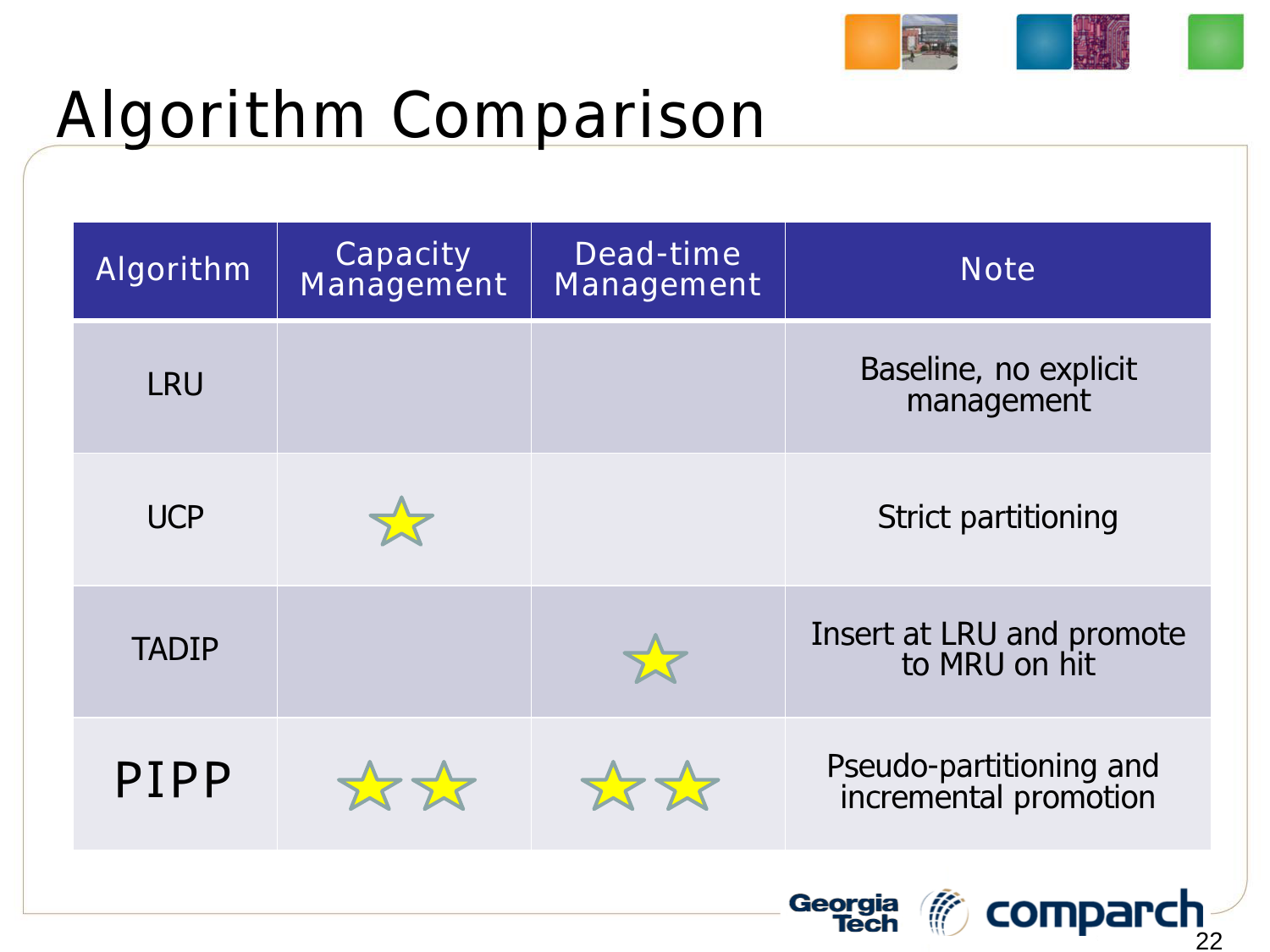

# Algorithm Comparison
| Algorithm | Capacity Management | Dead-time Management | Note |
| --- | --- | --- | --- |
| LRU |  |  | Baseline, no explicit management |
| UCP |  |  | Strict partitioning |
| TADIP |  |  | Insert at LRU and promote to MRU on hit |
| PIPP |  |  | Pseudo-partitioning and incremental promotion |

22